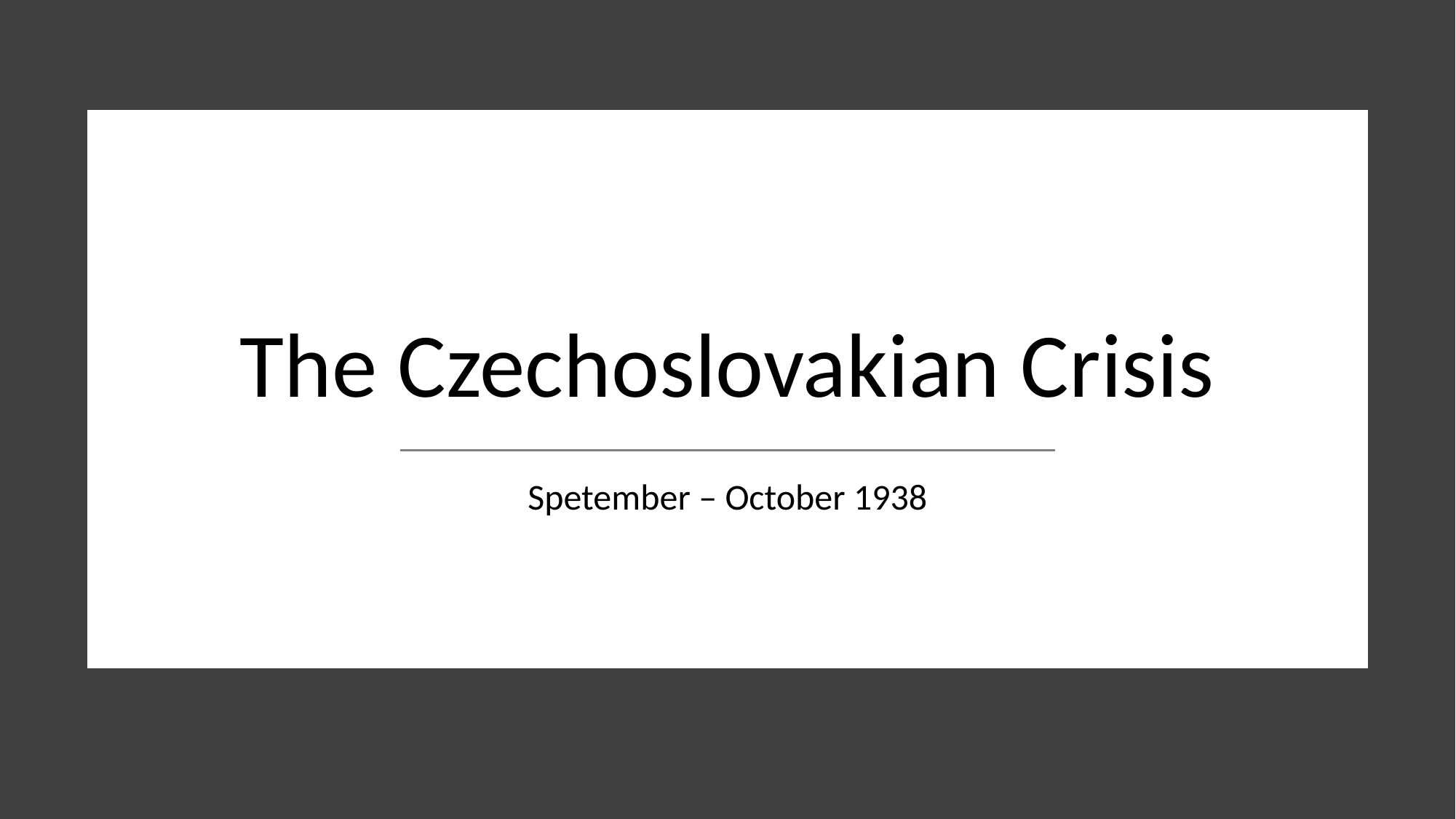

# The Czechoslovakian Crisis
Spetember – October 1938